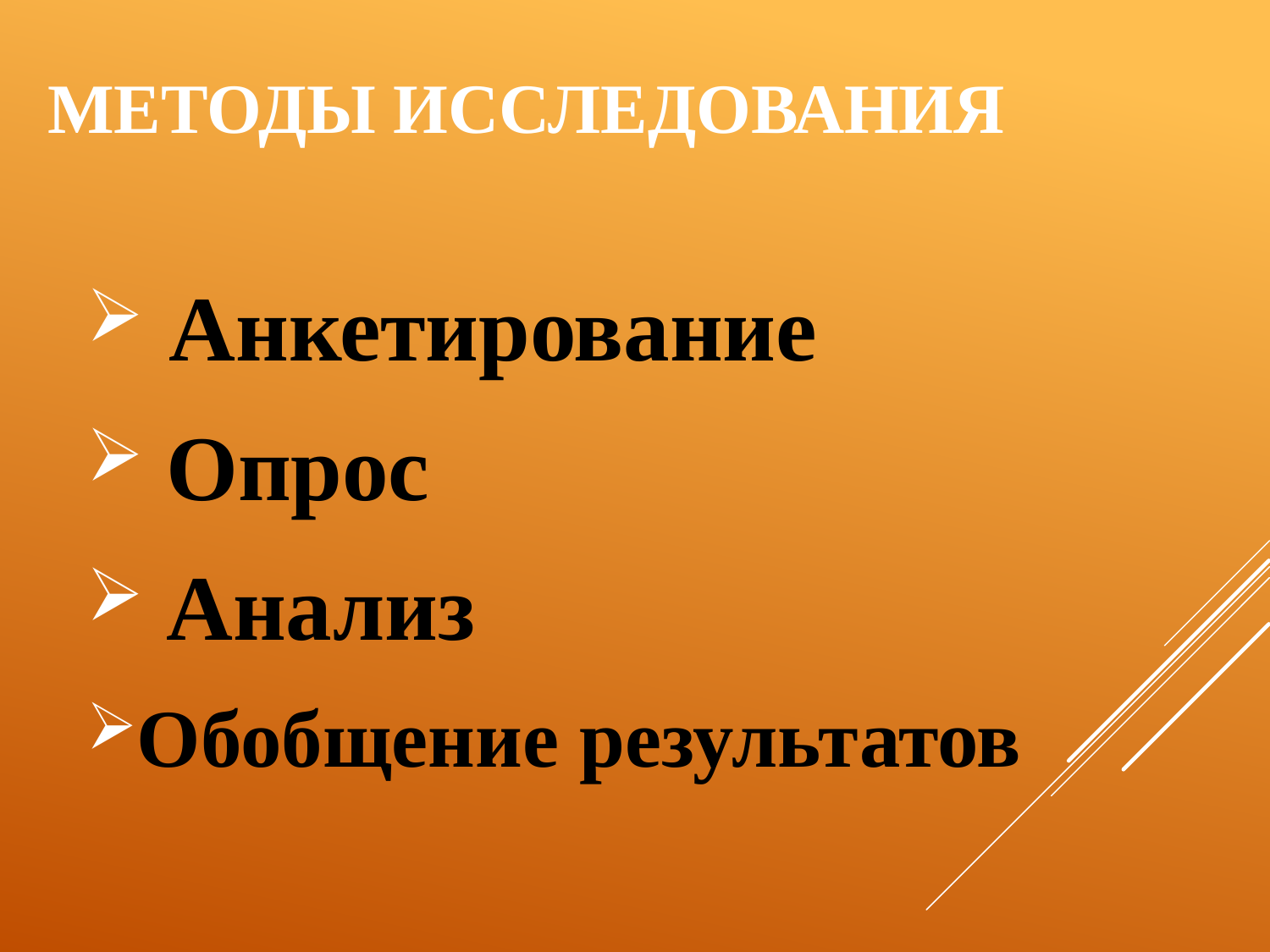

# Методы исследования
 Анкетирование
 Опрос
 Анализ
Обобщение результатов